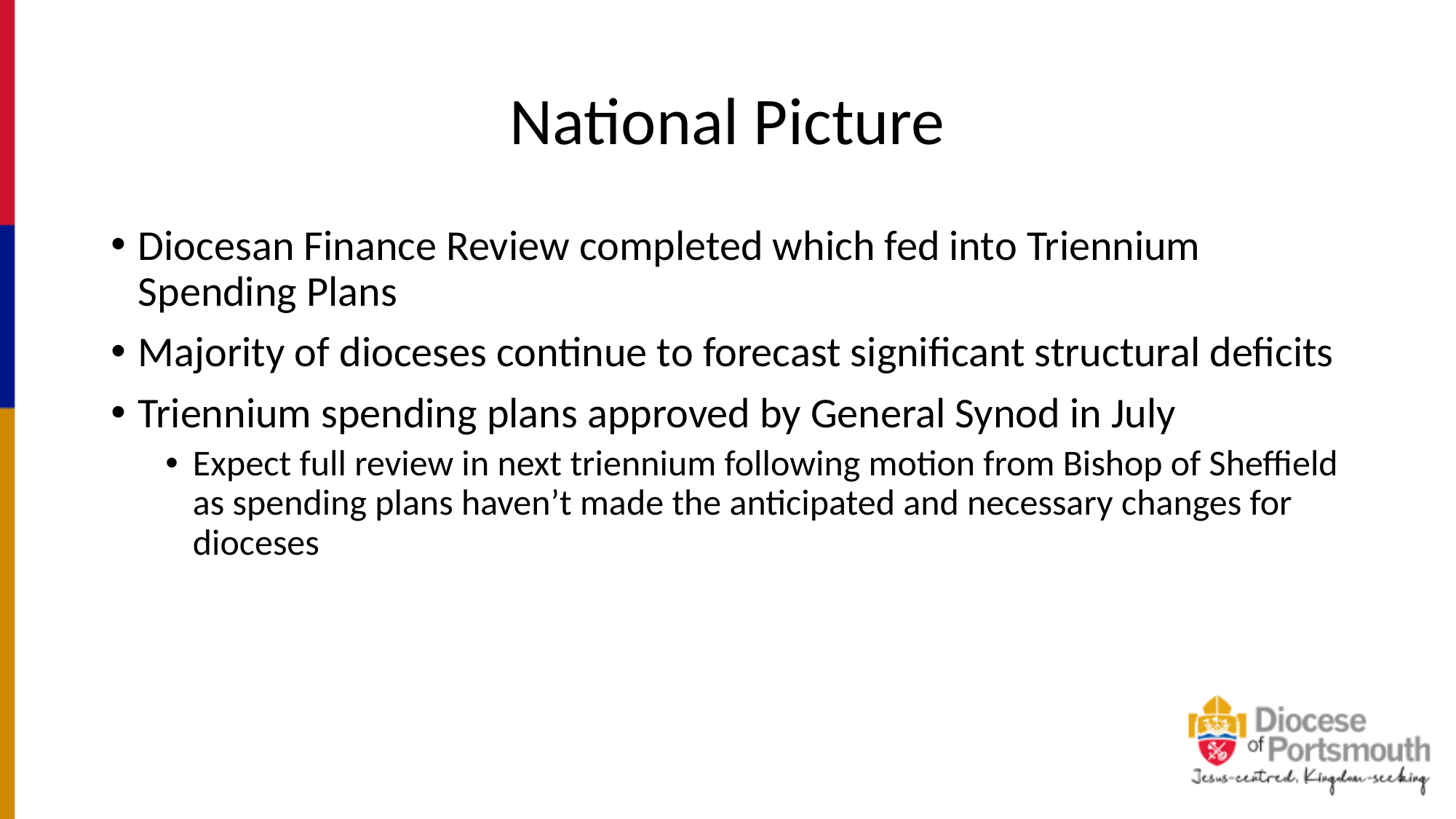

# National Picture
Diocesan Finance Review completed which fed into Triennium Spending Plans
Majority of dioceses continue to forecast significant structural deficits
Triennium spending plans approved by General Synod in July
Expect full review in next triennium following motion from Bishop of Sheffield as spending plans haven’t made the anticipated and necessary changes for dioceses